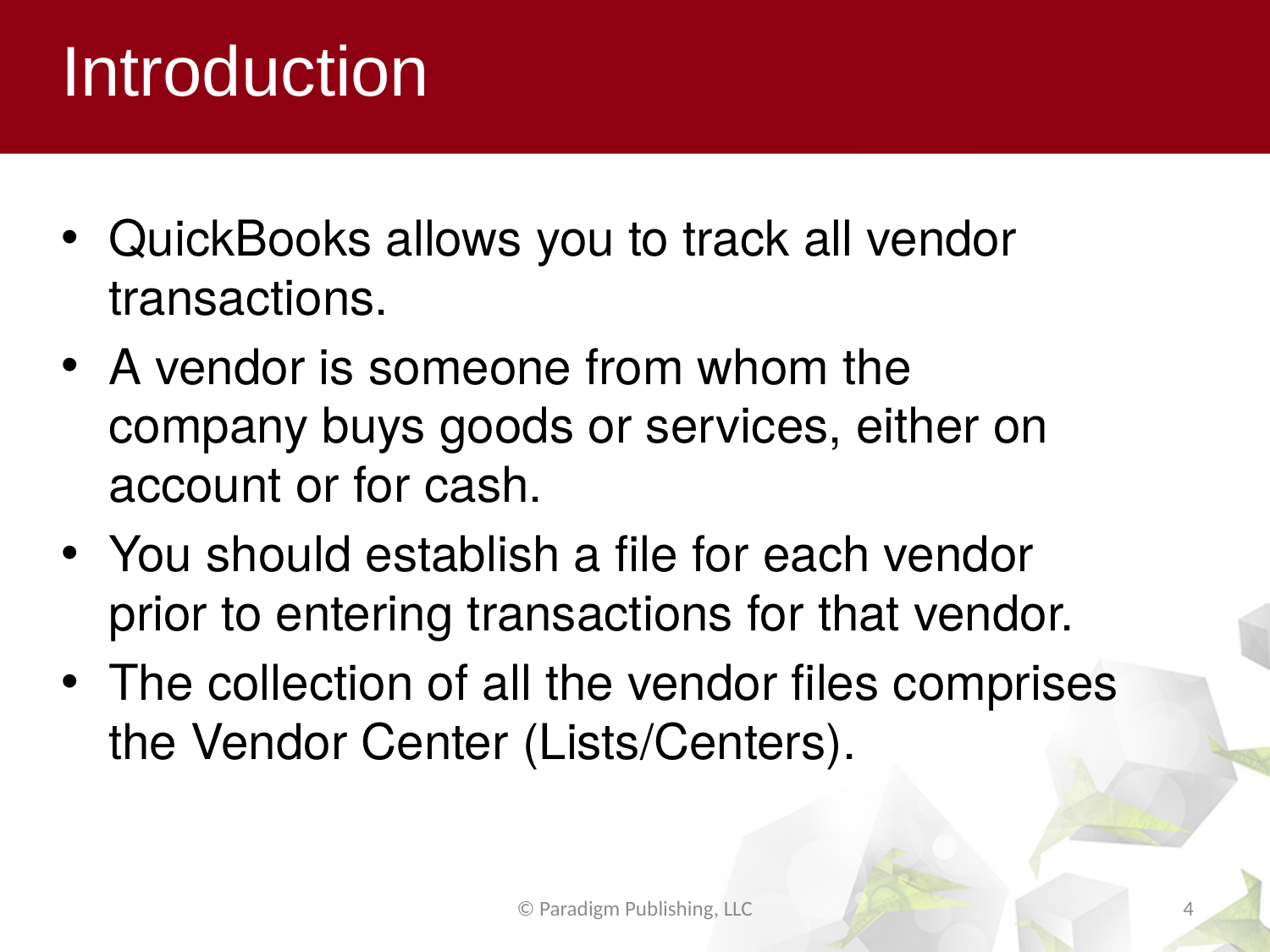

# Introduction
QuickBooks allows you to track all vendor transactions.
A vendor is someone from whom the company buys goods or services, either on account or for cash.
You should establish a file for each vendor prior to entering transactions for that vendor.
The collection of all the vendor files comprises the Vendor Center (Lists/Centers).
© Paradigm Publishing, LLC
4